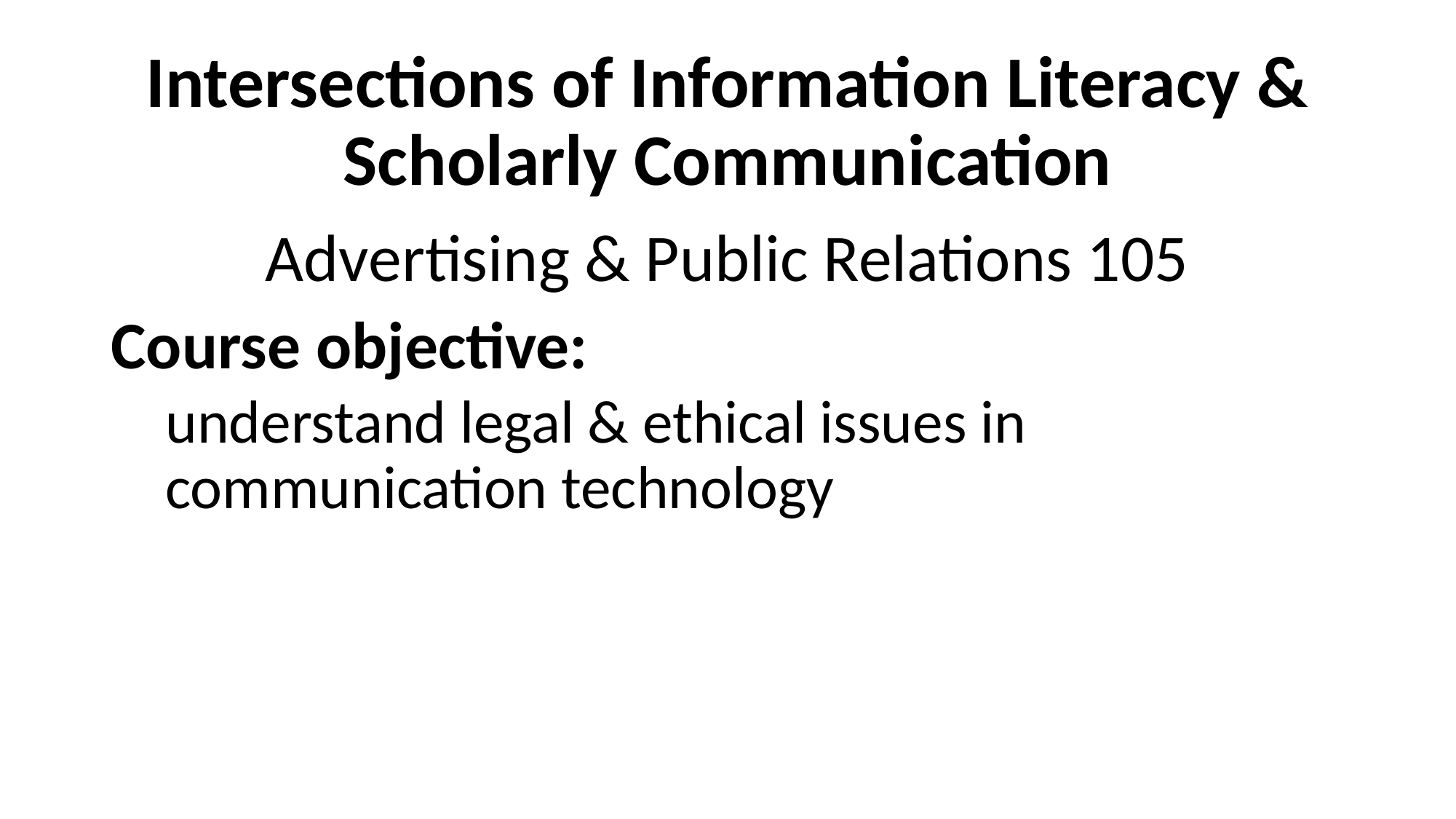

# Intersections of Information Literacy & Scholarly Communication
Advertising & Public Relations 105
Course objective:
understand legal & ethical issues in communication technology